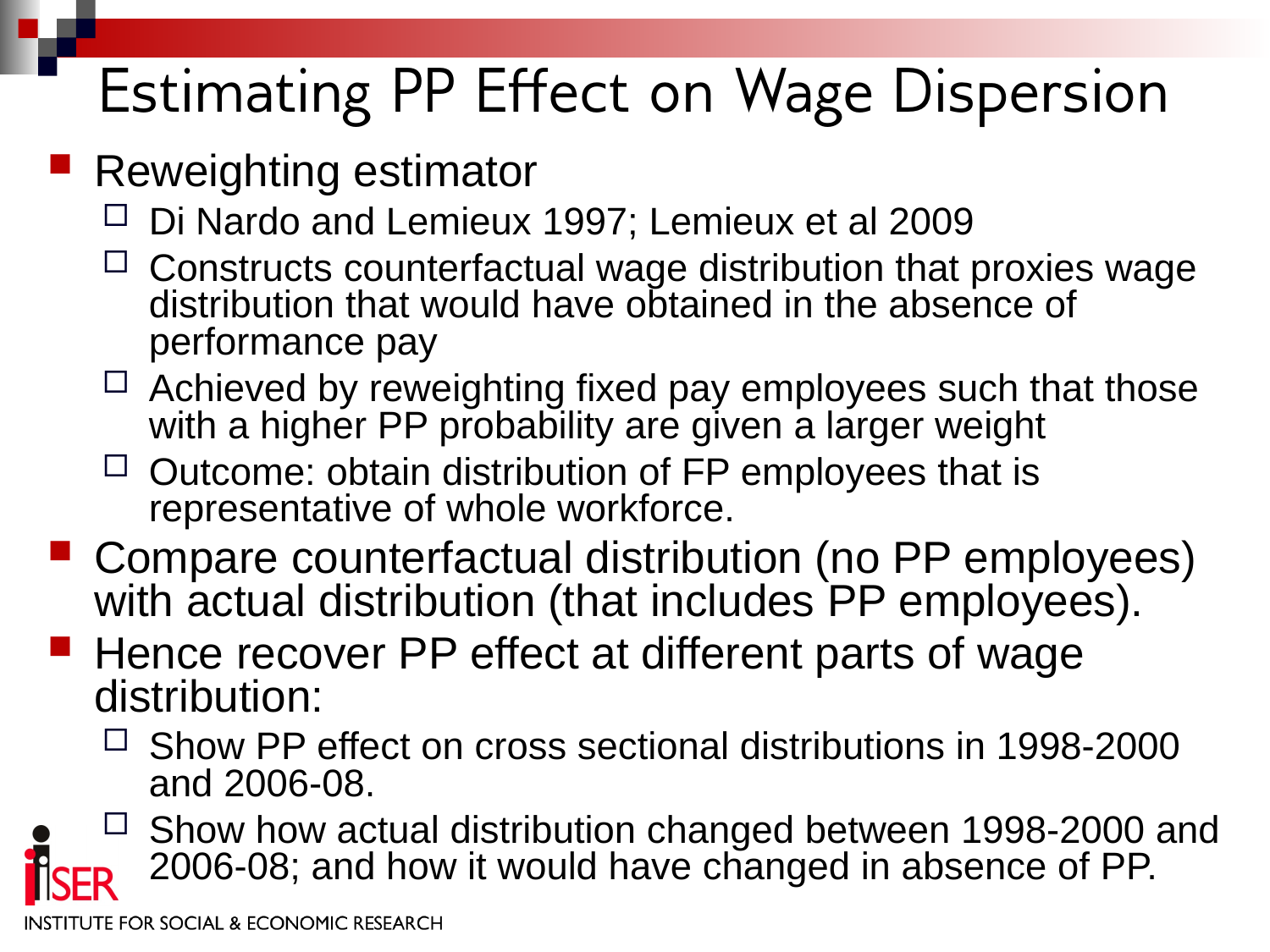

Estimating PP Effect on Wage Dispersion
Reweighting estimator
Di Nardo and Lemieux 1997; Lemieux et al 2009
Constructs counterfactual wage distribution that proxies wage distribution that would have obtained in the absence of performance pay
Achieved by reweighting fixed pay employees such that those with a higher PP probability are given a larger weight
Outcome: obtain distribution of FP employees that is representative of whole workforce.
Compare counterfactual distribution (no PP employees) with actual distribution (that includes PP employees).
Hence recover PP effect at different parts of wage distribution:
Show PP effect on cross sectional distributions in 1998-2000 and 2006-08.
Show how actual distribution changed between 1998-2000 and 2006-08; and how it would have changed in absence of PP.